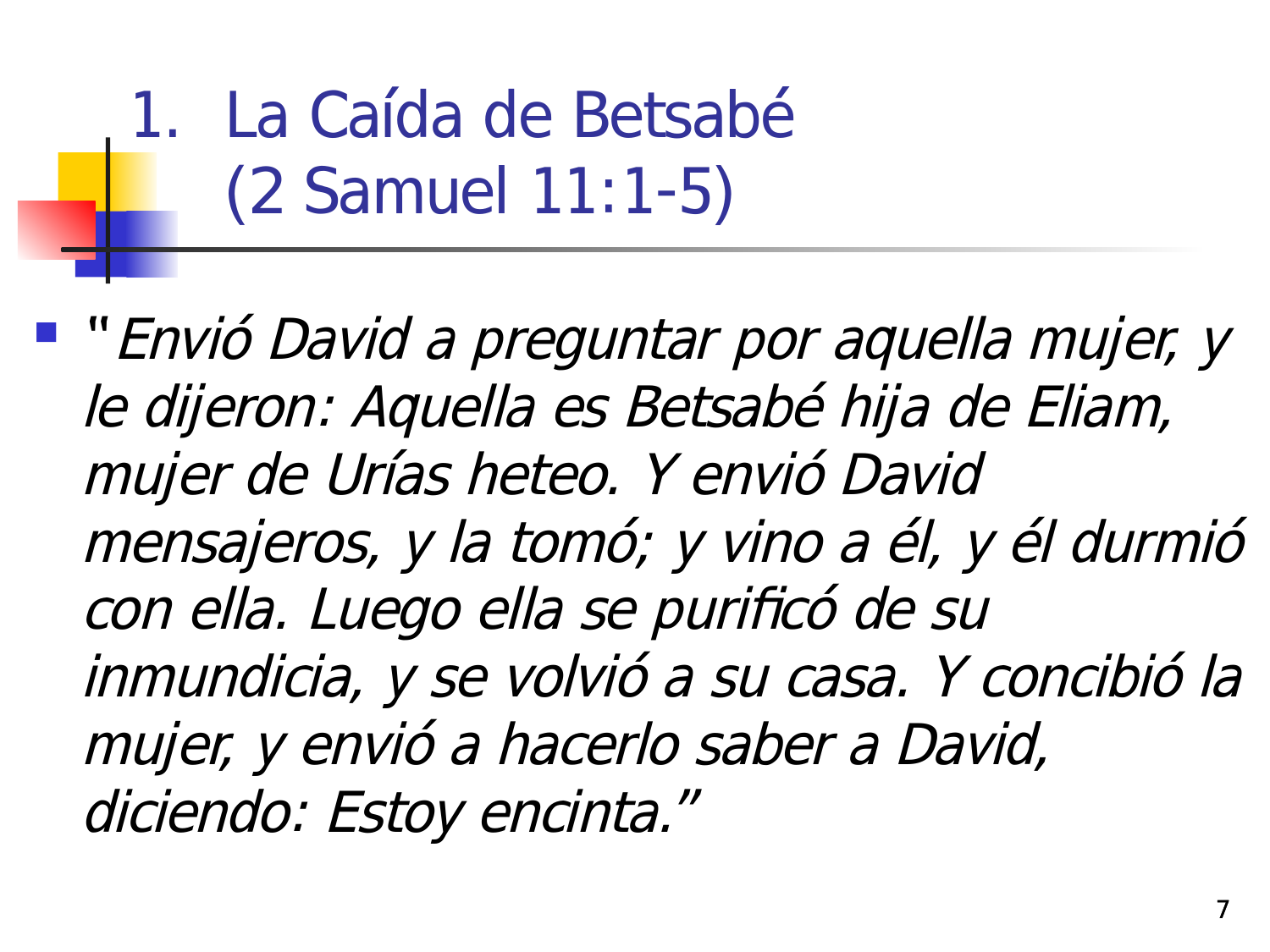

# La Caída de Betsabé (2 Samuel 11:1-5)
“ Envió David a preguntar por aquella mujer, y le dijeron: Aquella es Betsabé hija de Eliam, mujer de Urías heteo. Y envió David mensajeros, y la tomó; y vino a él, y él durmió con ella. Luego ella se purificó de su inmundicia, y se volvió a su casa. Y concibió la mujer, y envió a hacerlo saber a David, diciendo: Estoy encinta.”

7
7